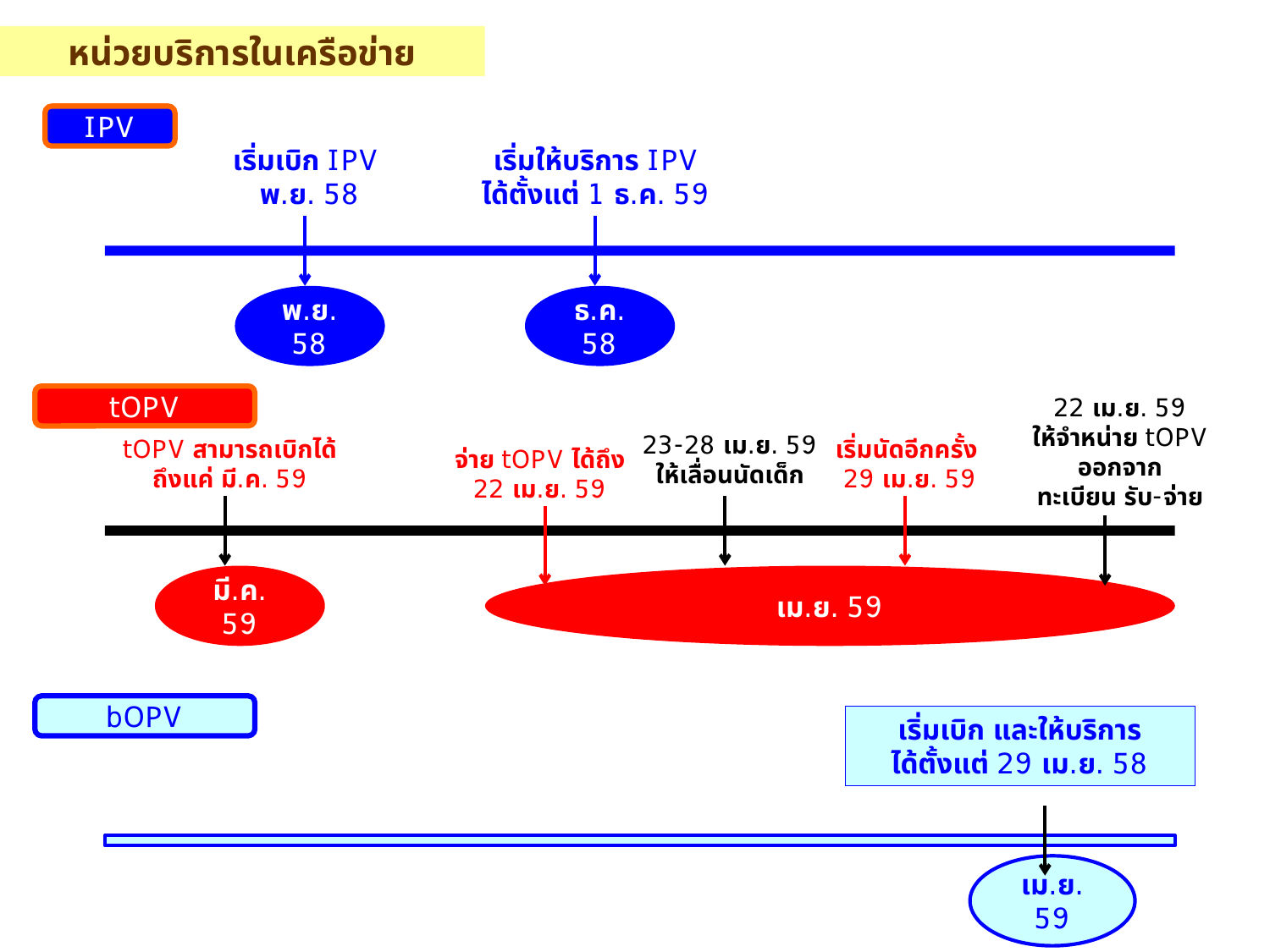

หน่วยบริการในเครือข่าย
IPV
เริ่มเบิก IPV
พ.ย. 58
เริ่มให้บริการ IPV
ได้ตั้งแต่ 1 ธ.ค. 59

พ.ย. 58
ธ.ค. 58
tOPV
22 เม.ย. 59
ให้จำหน่าย tOPV
ออกจาก
ทะเบียน รับ-จ่าย

23-28 เม.ย. 59
ให้เลื่อนนัดเด็ก
เริ่มนัดอีกครั้ง
29 เม.ย. 59
tOPV สามารถเบิกได้
ถึงแค่ มี.ค. 59

จ่าย tOPV ได้ถึง
22 เม.ย. 59

เม.ย. 59
มี.ค. 59
bOPV
เริ่มเบิก และให้บริการ
ได้ตั้งแต่ 29 เม.ย. 58

เม.ย. 59